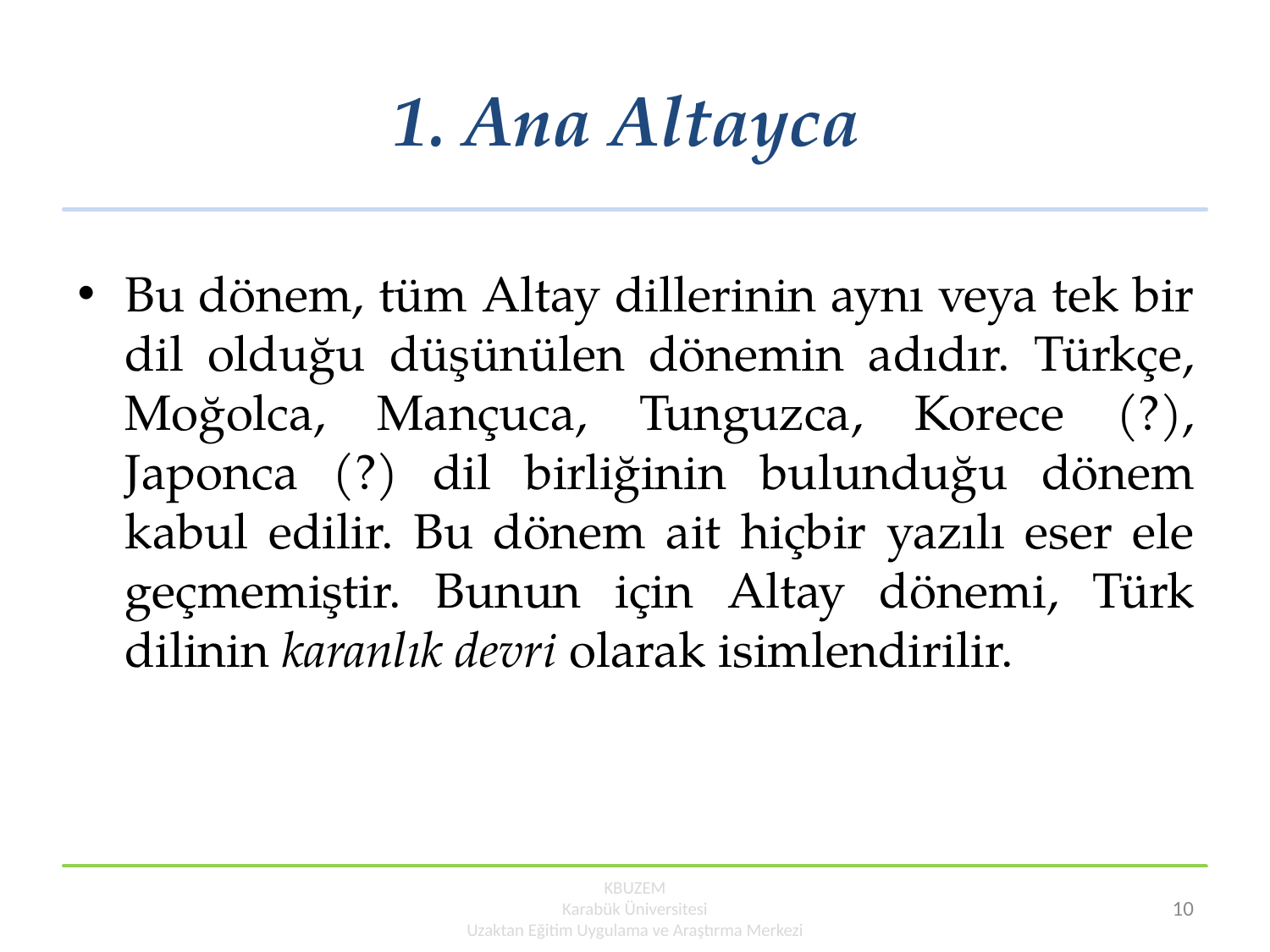

# 1. Ana Altayca
Bu dönem, tüm Altay dillerinin aynı veya tek bir dil olduğu düşünülen dönemin adıdır. Türkçe, Moğolca, Mançuca, Tunguzca, Korece (?), Japonca (?) dil birliğinin bulunduğu dönem kabul edilir. Bu dönem ait hiçbir yazılı eser ele geçmemiştir. Bunun için Altay dönemi, Türk dilinin karanlık devri olarak isimlendirilir.

KBUZEM
Karabük Üniversitesi
Uzaktan Eğitim Uygulama ve Araştırma Merkezi
10